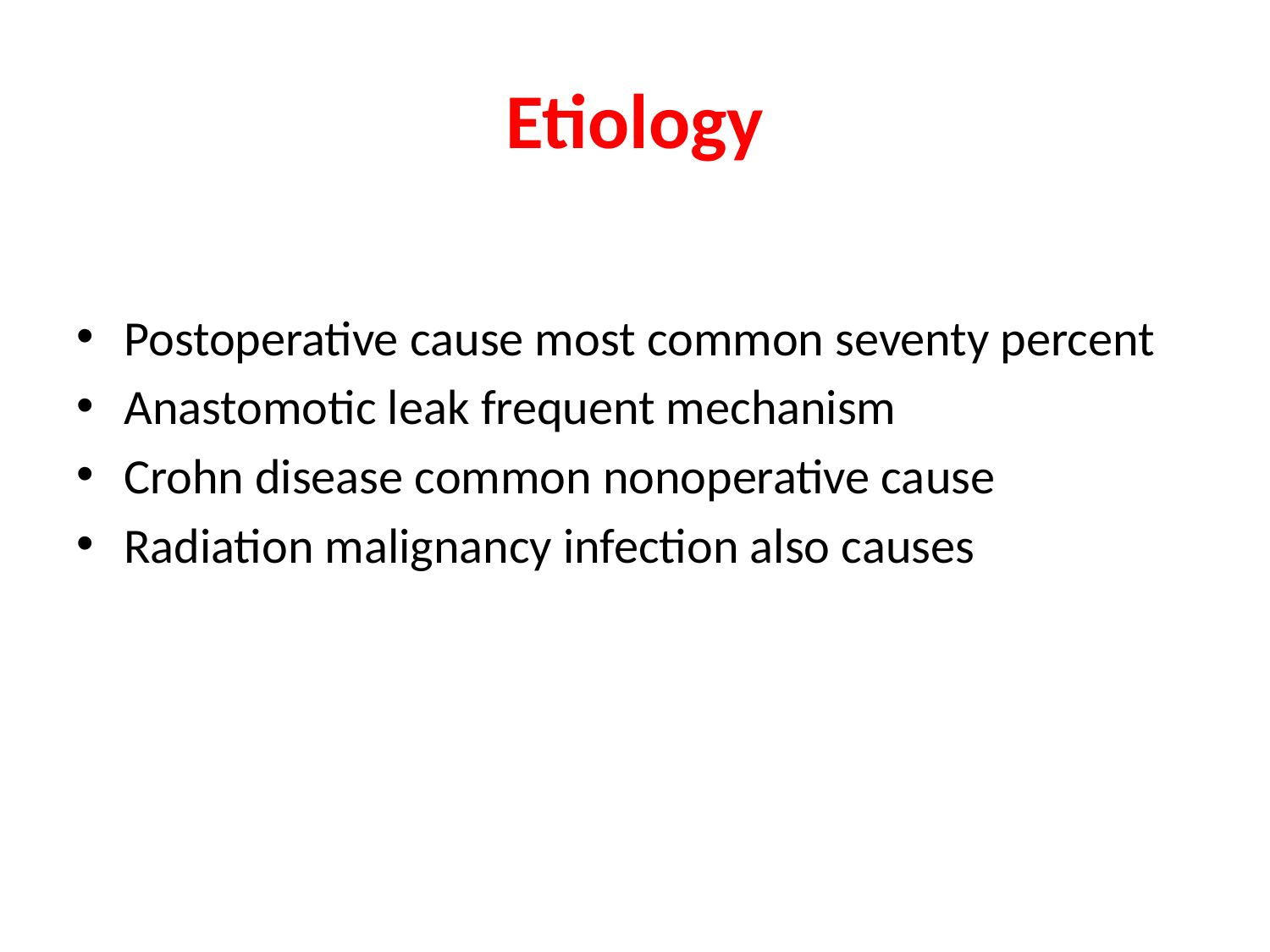

# Etiology

Postoperative cause most common seventy percent
Anastomotic leak frequent mechanism
Crohn disease common nonoperative cause
Radiation malignancy infection also causes